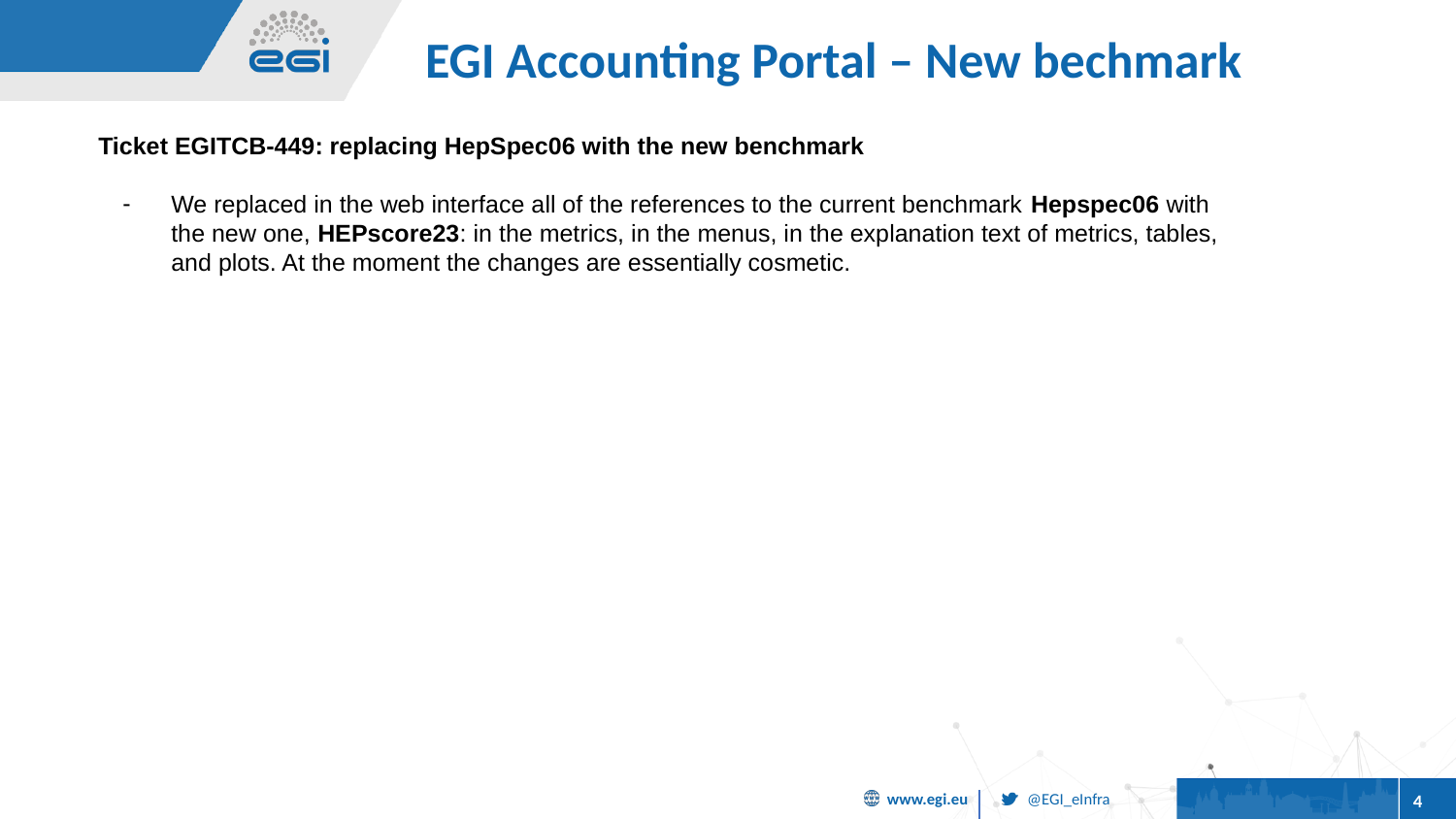

# EGI Accounting Portal – New bechmark
Ticket EGITCB-449: replacing HepSpec06 with the new benchmark

We replaced in the web interface all of the references to the current benchmark Hepspec06 with the new one, HEPscore23: in the metrics, in the menus, in the explanation text of metrics, tables, and plots. At the moment the changes are essentially cosmetic.